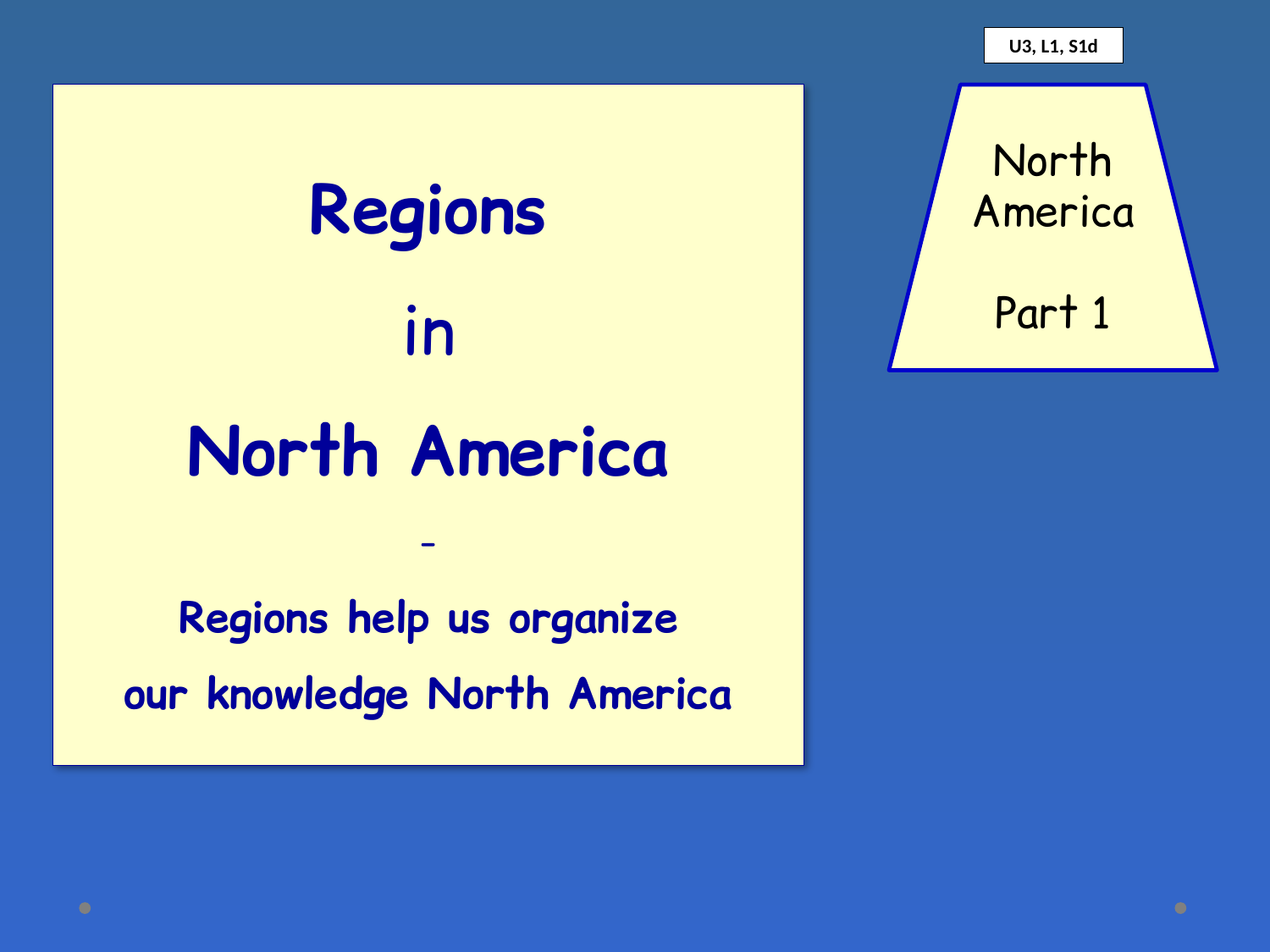

U3, L1, S1d
# Regions in North America - Regions help us organize our knowledge North America

North America
Part 1